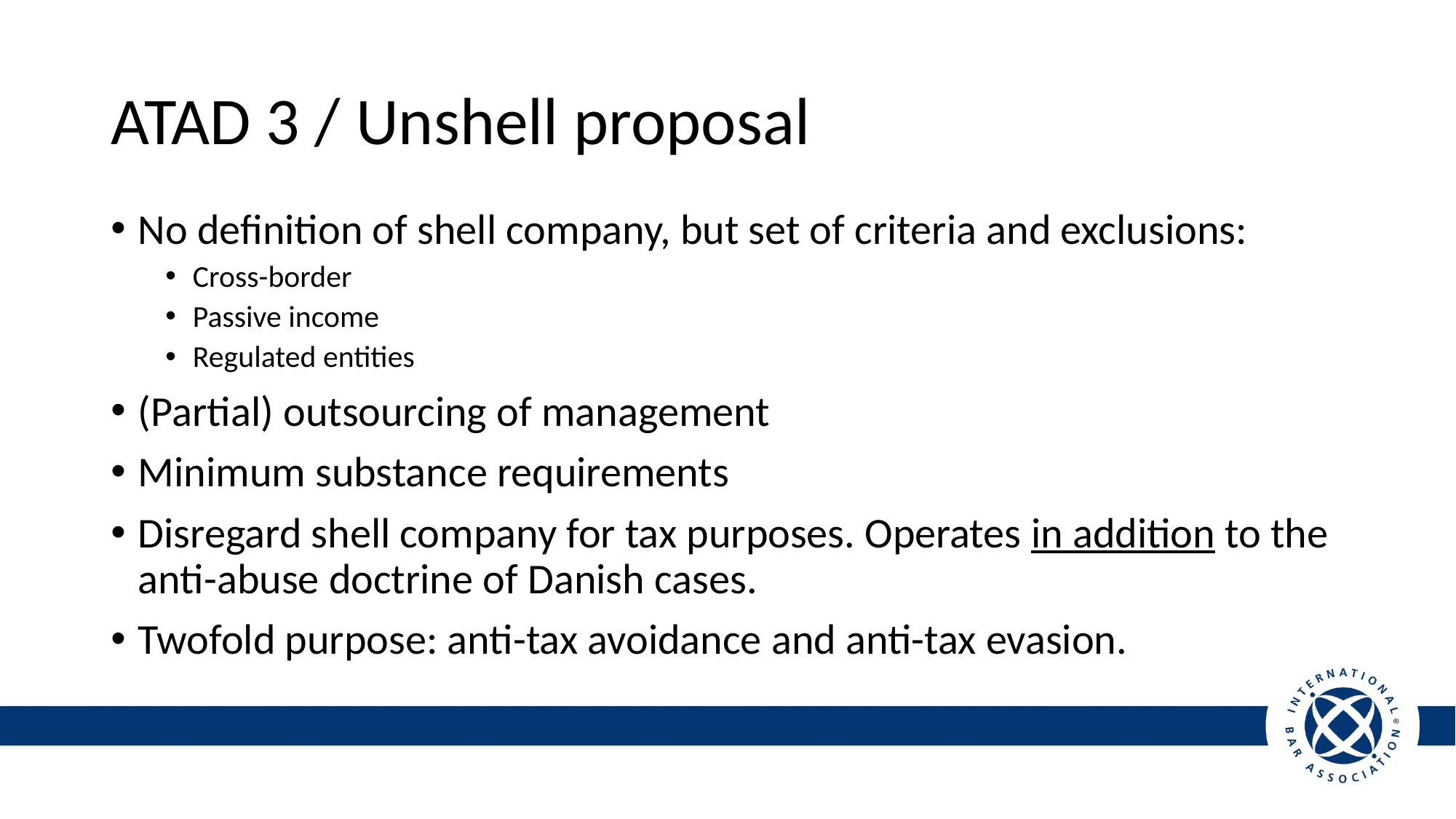

ATAD 3 / Unshell proposal
No definition of shell company, but set of criteria and exclusions:
Cross-border
Passive income
Regulated entities
(Partial) outsourcing of management
Minimum substance requirements
Disregard shell company for tax purposes. Operates in addition to the anti-abuse doctrine of Danish cases.
Twofold purpose: anti-tax avoidance and anti-tax evasion.